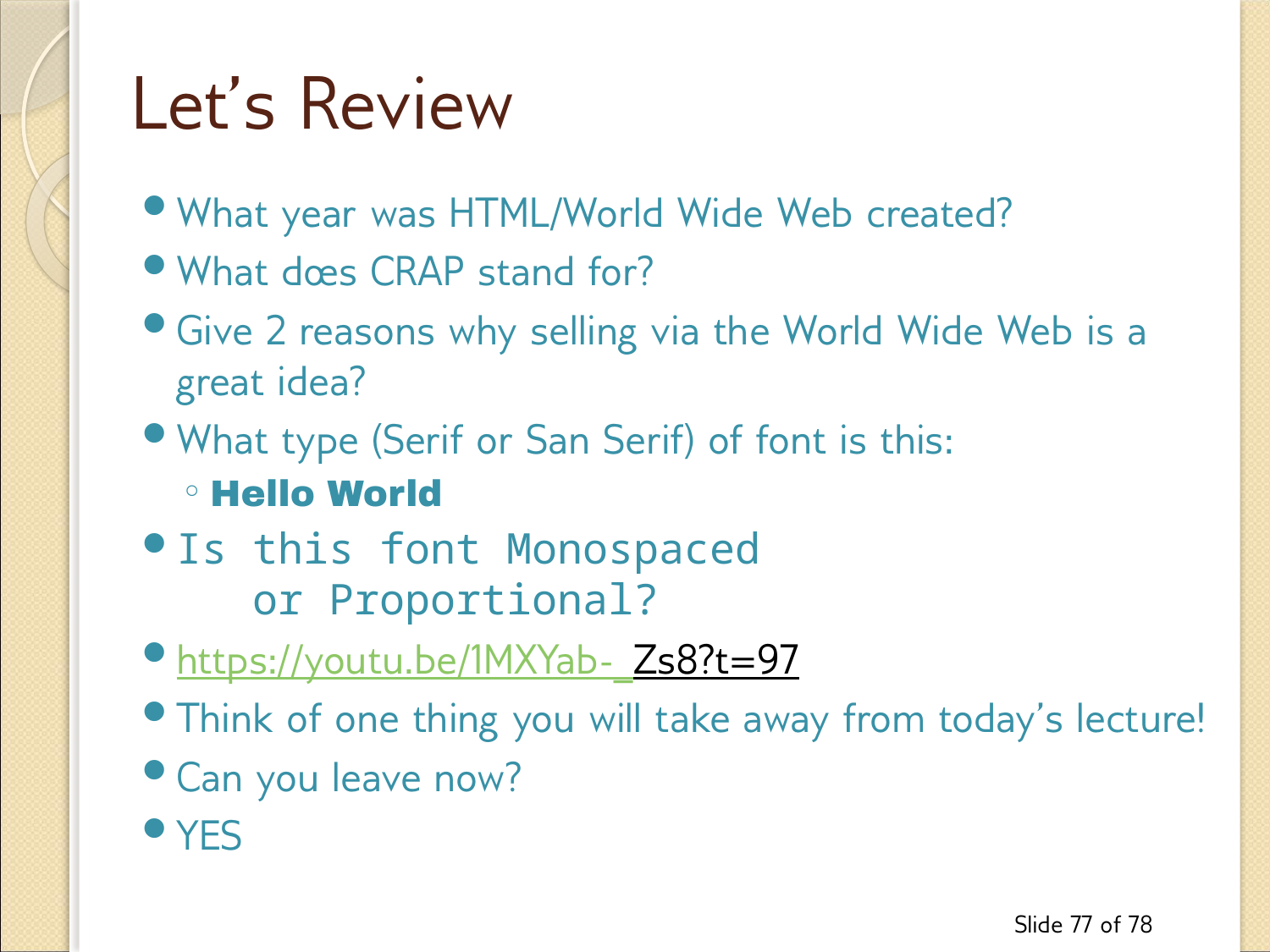

# Let’s Review
What year was HTML/World Wide Web created?
What does CRAP stand for?
Give 2 reasons why selling via the World Wide Web is a great idea?
What type (Serif or San Serif) of font is this:
Hello World
Is this font Monospaced
   or Proportional?
https://youtu.be/1MXYab-_Zs8?t=97
Think of one thing you will take away from today’s lecture!
Can you leave now?
YES